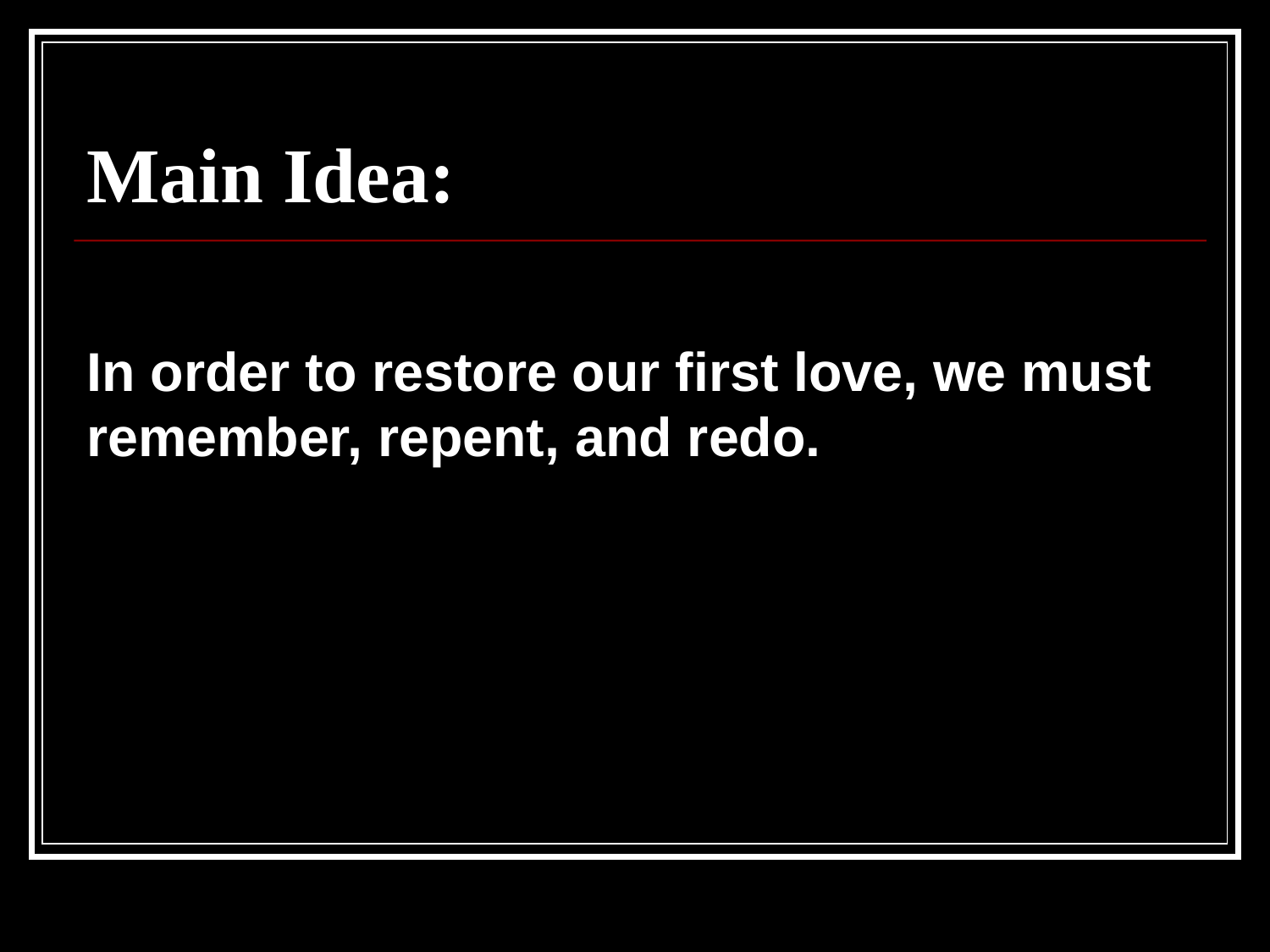

# Main Idea:

In order to restore our first love, we must remember, repent, and redo.